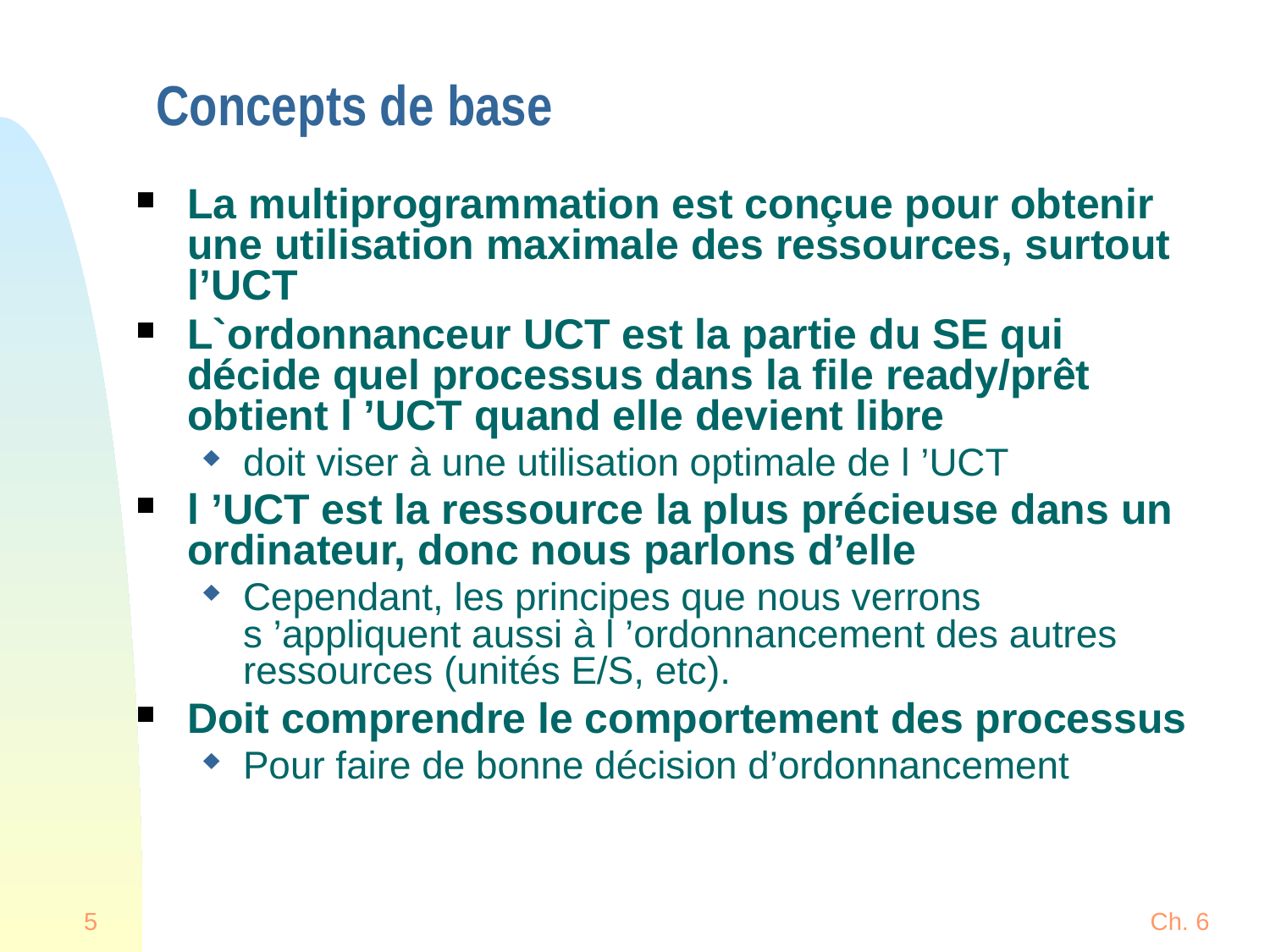

# Concepts de base
La multiprogrammation est conçue pour obtenir une utilisation maximale des ressources, surtout l’UCT
L`ordonnanceur UCT est la partie du SE qui décide quel processus dans la file ready/prêt obtient l ’UCT quand elle devient libre
doit viser à une utilisation optimale de l ’UCT
l ’UCT est la ressource la plus précieuse dans un ordinateur, donc nous parlons d’elle
Cependant, les principes que nous verrons s ’appliquent aussi à l ’ordonnancement des autres ressources (unités E/S, etc).
Doit comprendre le comportement des processus
Pour faire de bonne décision d’ordonnancement
5
Ch. 6